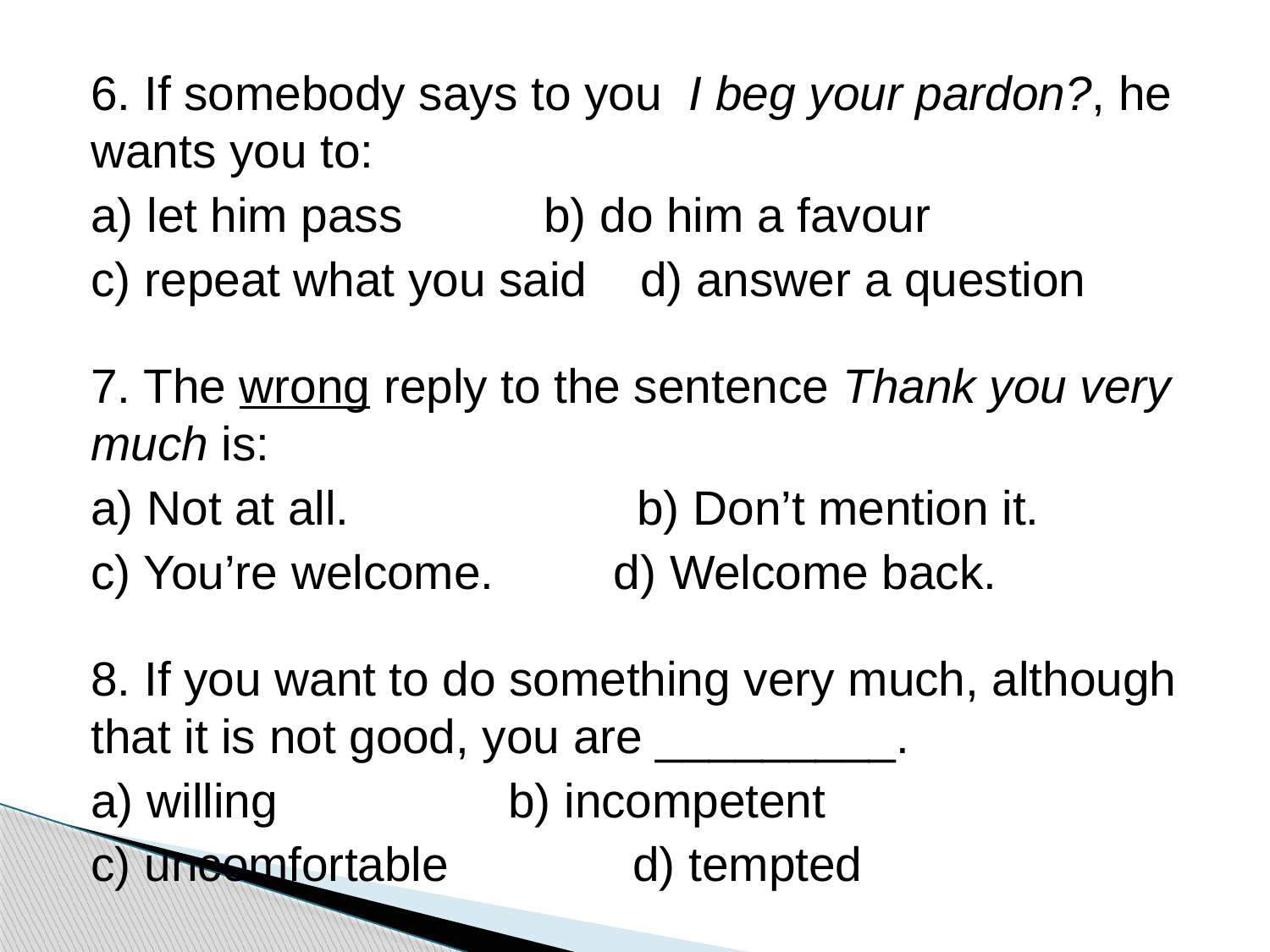

6. If somebody says to you  I beg your pardon?, he wants you to:
a) let him pass		        b) do him a favour
c) repeat what you said    d) answer a question

7. The wrong reply to the sentence Thank you very much is:
a) Not at all.	               b) Don’t mention it.
c) You’re welcome.         d) Welcome back.

8. If you want to do something very much, although that it is not good, you are _________.
a) willing		              b) incompetent
c) uncomfortable	      d) tempted